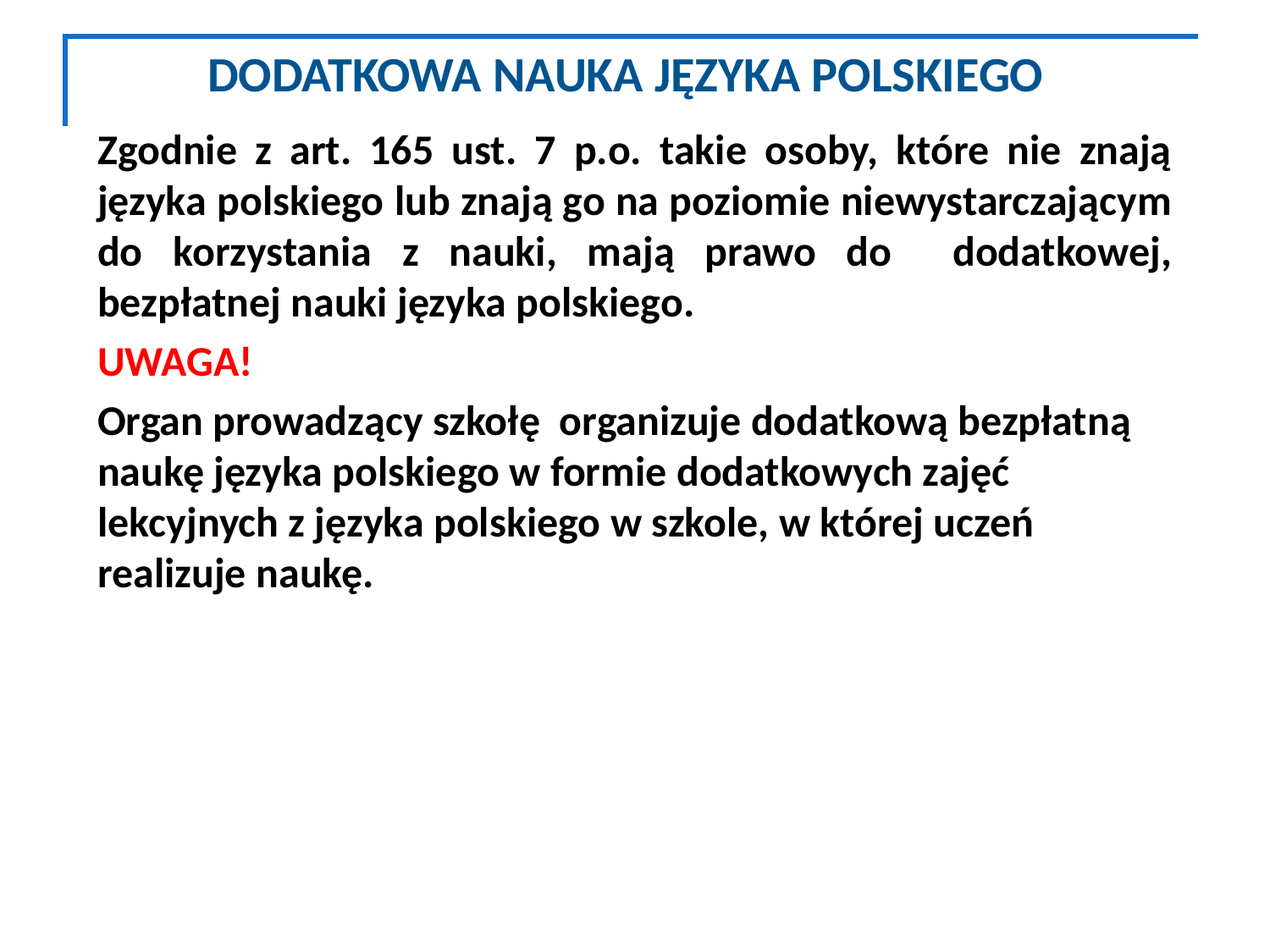

# DODATKOWA NAUKA JĘZYKA POLSKIEGO
Zgodnie z art. 165 ust. 7 p.o. takie osoby, które nie znają języka polskiego lub znają go na poziomie niewystarczającym do korzystania z nauki, mają prawo do  dodatkowej, bezpłatnej nauki języka polskiego.
UWAGA!
Organ prowadzący szkołę  organizuje dodatkową bezpłatną naukę języka polskiego w formie dodatkowych zajęć lekcyjnych z języka polskiego w szkole, w której uczeń realizuje naukę.